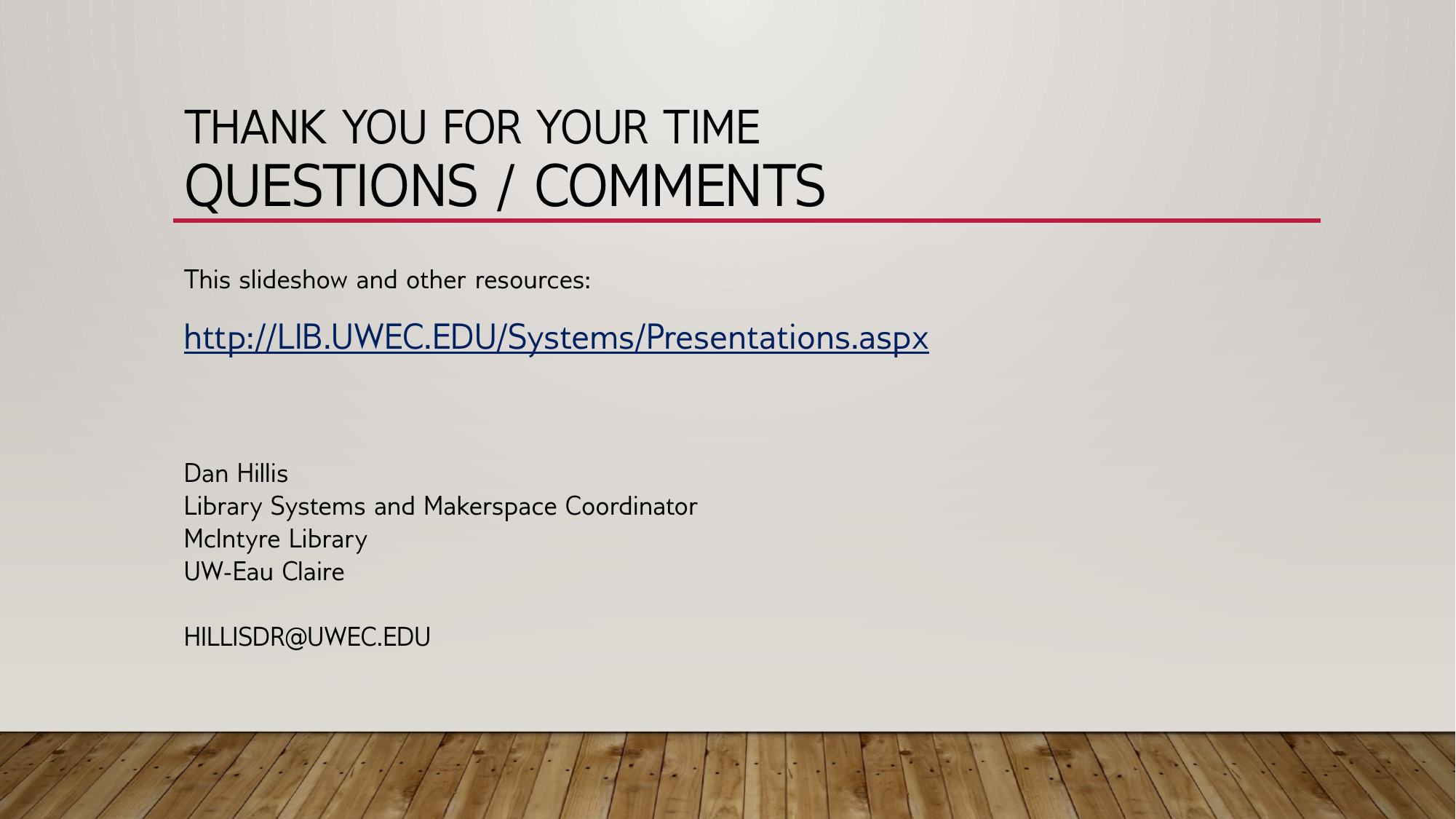

# Thank you for your time Questions / Comments
This slideshow and other resources:

http://LIB.UWEC.EDU/Systems/Presentations.aspx

Dan Hillis
Library Systems and Makerspace Coordinator
McIntyre Library
UW-Eau Claire

HILLISDR@UWEC.EDU